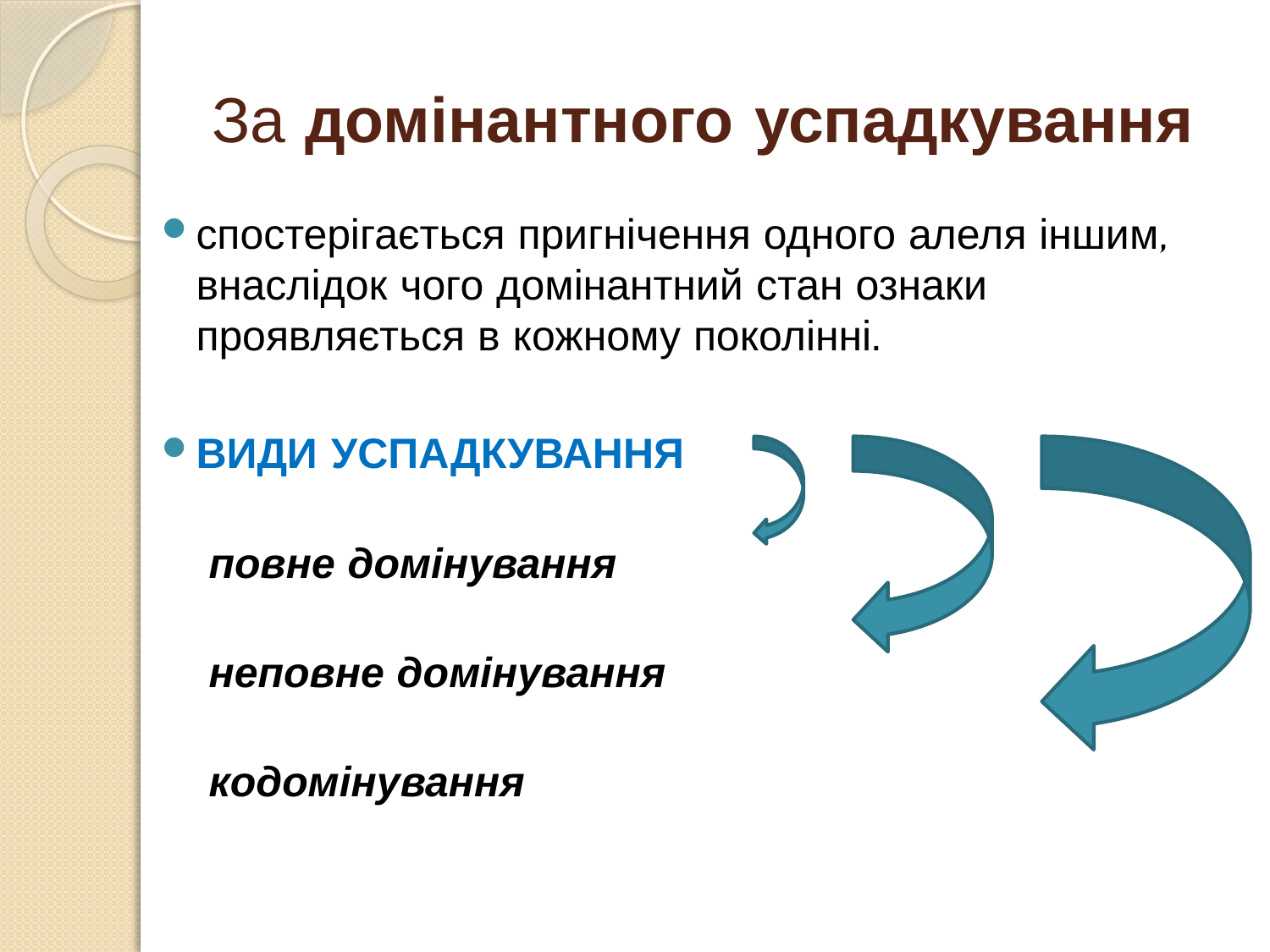

# За домінантного успадкування
спостерігається пригнічення одного алеля іншим, внаслідок чого домінантний стан ознаки проявляється в кожному поколінні.

ВИДИ УСПАДКУВАННЯ
 повне домінування
 неповне домінування
 кодомінування